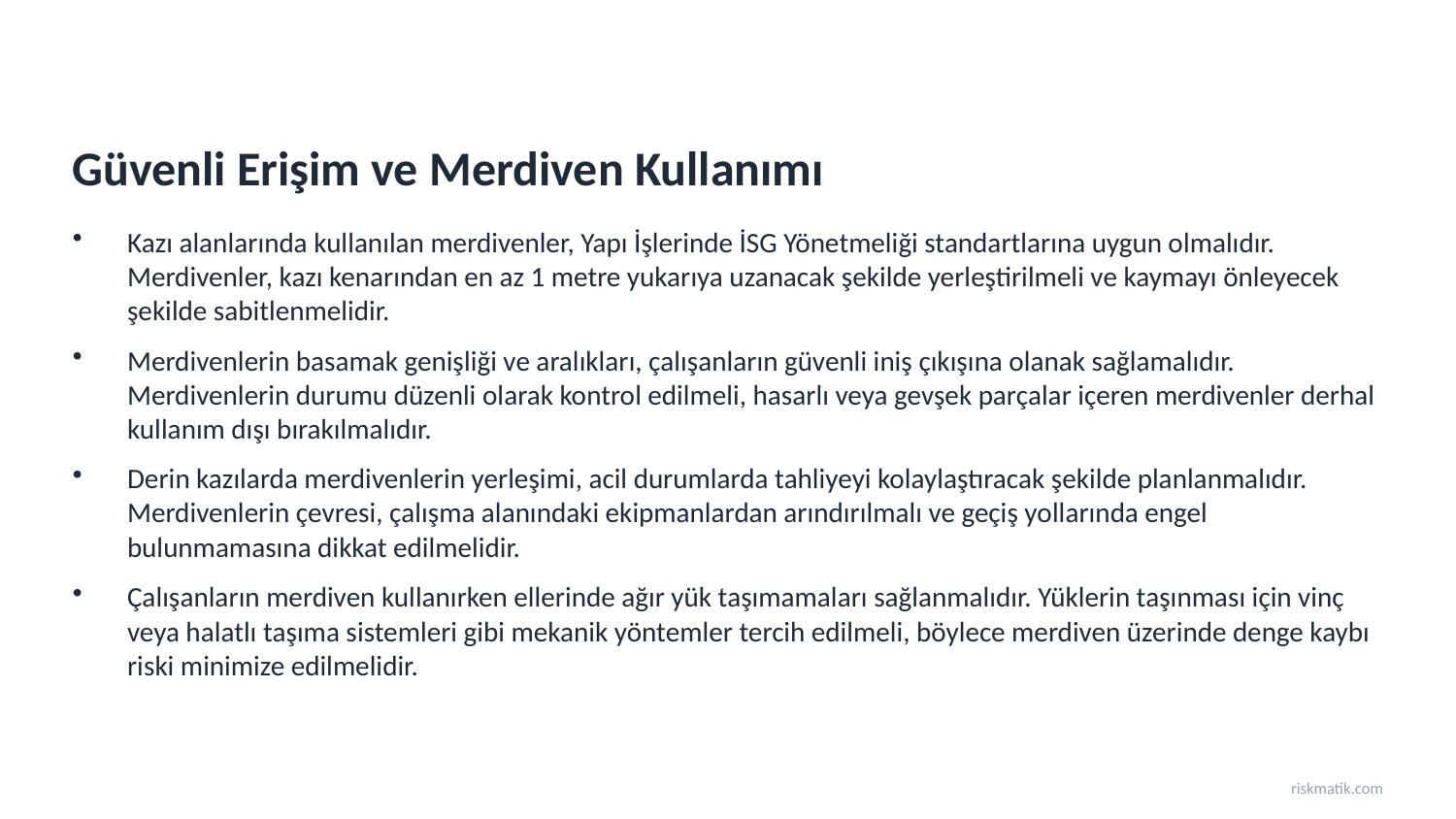

Güvenli Erişim ve Merdiven Kullanımı
Kazı alanlarında kullanılan merdivenler, Yapı İşlerinde İSG Yönetmeliği standartlarına uygun olmalıdır. Merdivenler, kazı kenarından en az 1 metre yukarıya uzanacak şekilde yerleştirilmeli ve kaymayı önleyecek şekilde sabitlenmelidir.
Merdivenlerin basamak genişliği ve aralıkları, çalışanların güvenli iniş çıkışına olanak sağlamalıdır. Merdivenlerin durumu düzenli olarak kontrol edilmeli, hasarlı veya gevşek parçalar içeren merdivenler derhal kullanım dışı bırakılmalıdır.
Derin kazılarda merdivenlerin yerleşimi, acil durumlarda tahliyeyi kolaylaştıracak şekilde planlanmalıdır. Merdivenlerin çevresi, çalışma alanındaki ekipmanlardan arındırılmalı ve geçiş yollarında engel bulunmamasına dikkat edilmelidir.
Çalışanların merdiven kullanırken ellerinde ağır yük taşımamaları sağlanmalıdır. Yüklerin taşınması için vinç veya halatlı taşıma sistemleri gibi mekanik yöntemler tercih edilmeli, böylece merdiven üzerinde denge kaybı riski minimize edilmelidir.
riskmatik.com